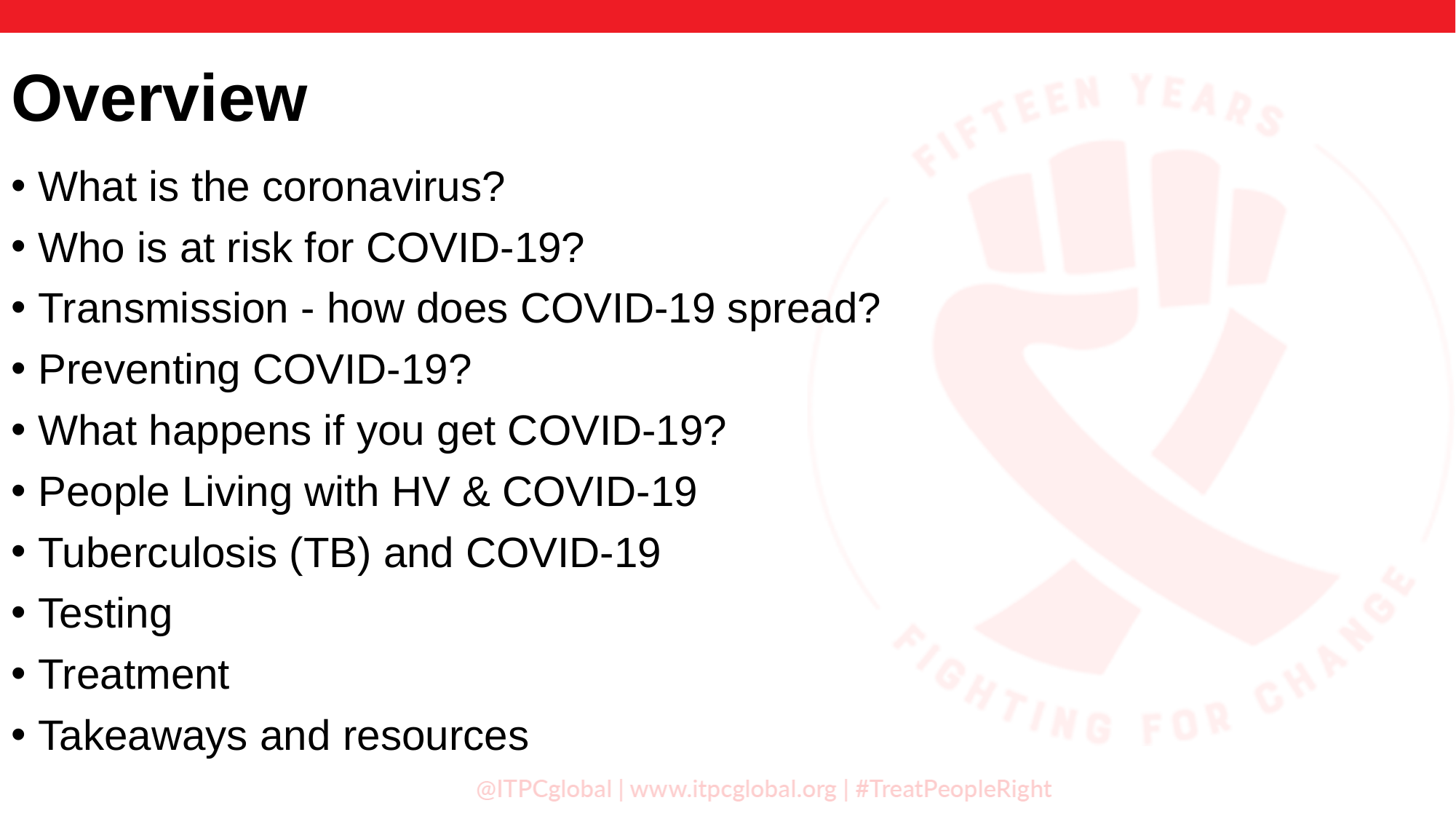

Overview
What is the coronavirus?
Who is at risk for COVID-19?
Transmission - how does COVID-19 spread?
Preventing COVID-19?
What happens if you get COVID-19?
People Living with HV & COVID-19
Tuberculosis (TB) and COVID-19
Testing
Treatment
Takeaways and resources